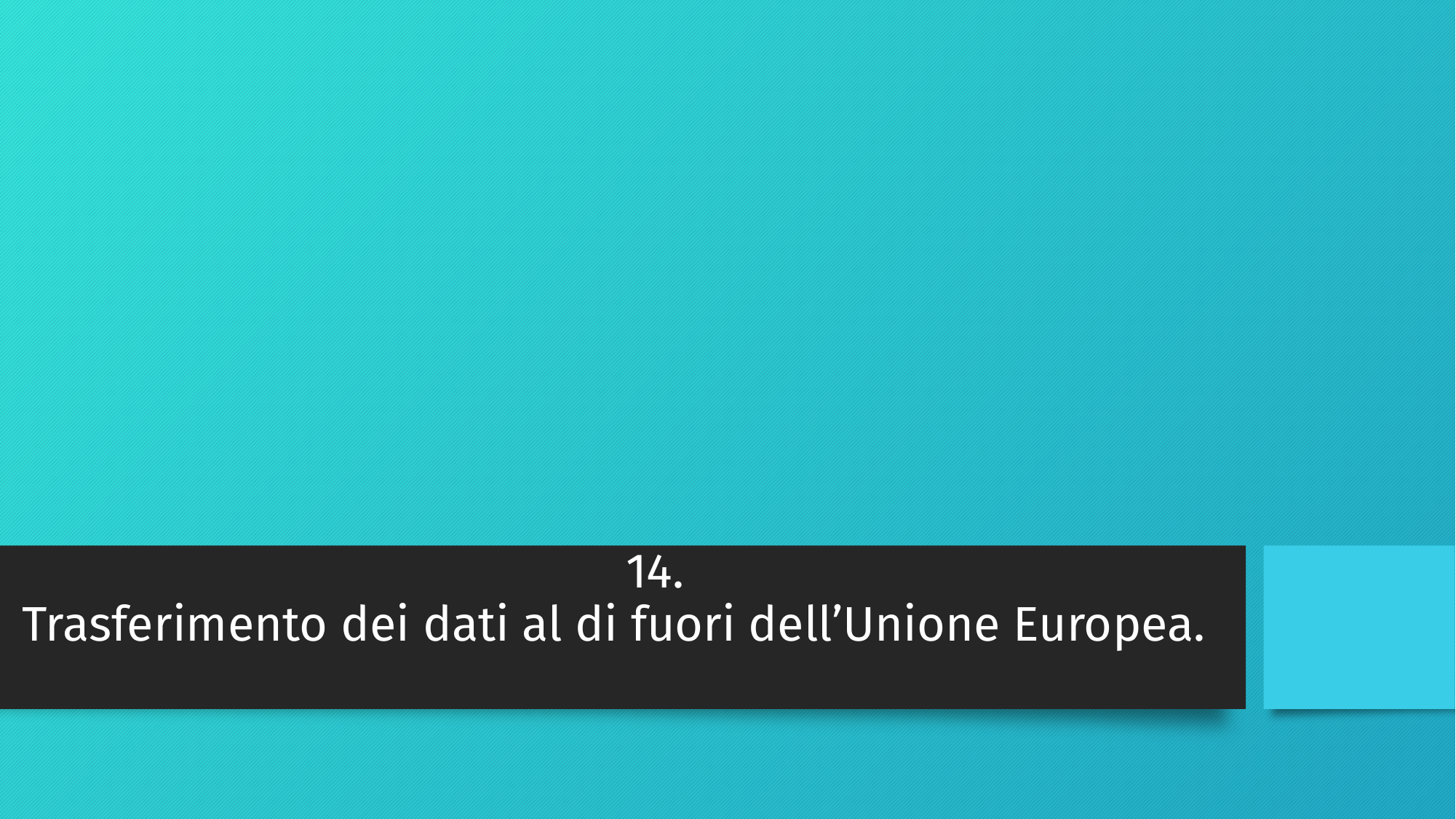

# 14.
Trasferimento dei dati al di fuori dell’Unione Europea.